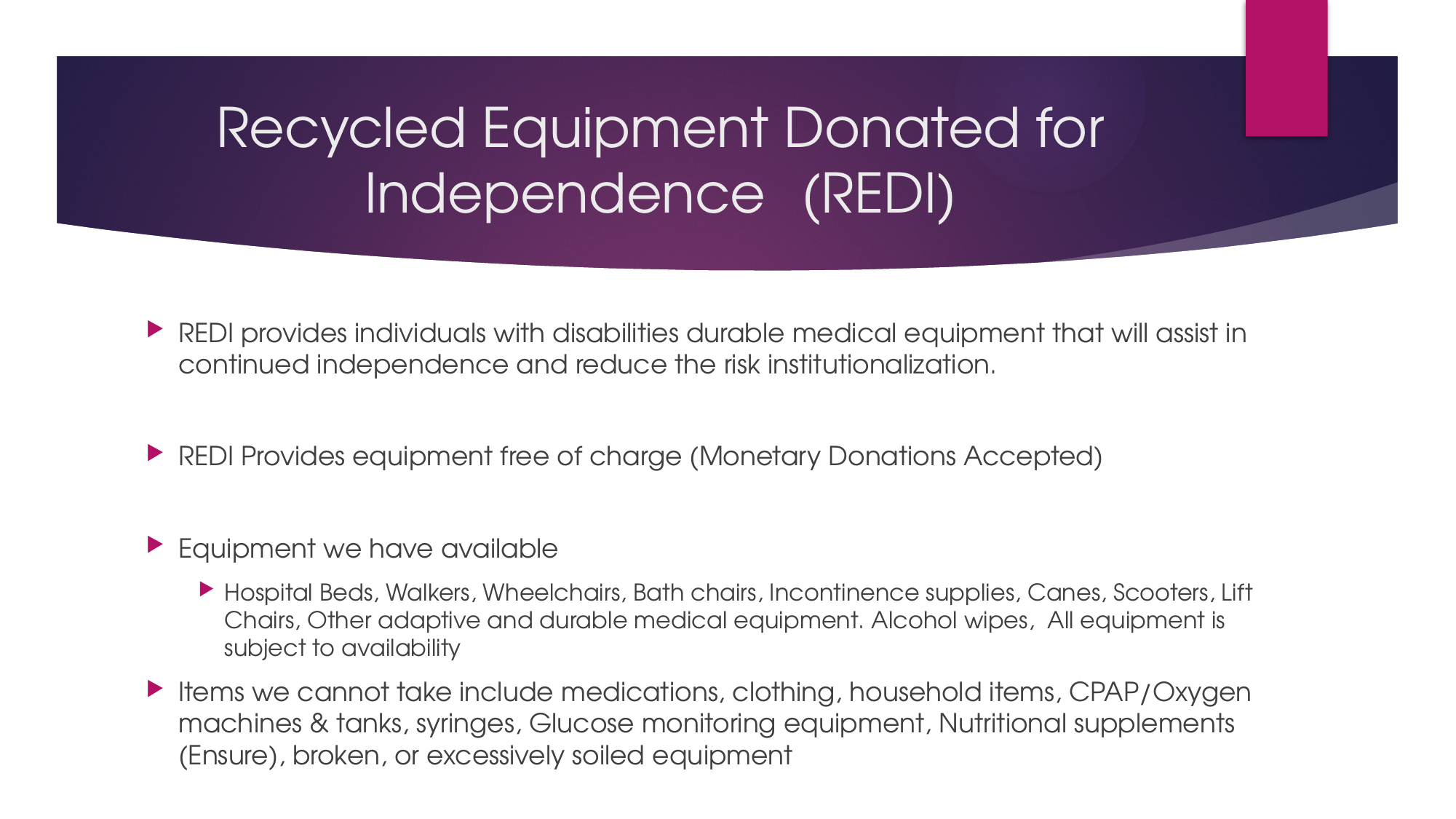

# Recycled Equipment Donated for Independence	(REDI)
REDI provides individuals with disabilities durable medical equipment that will assist in continued independence and reduce the risk institutionalization.

REDI Provides equipment free of charge (Monetary Donations Accepted)

Equipment we have available
Hospital Beds, Walkers, Wheelchairs, Bath chairs, Incontinence supplies, Canes, Scooters, Lift Chairs, Other adaptive and durable medical equipment. Alcohol wipes,  All equipment is subject to availability
Items we cannot take include medications, clothing, household items, CPAP/Oxygen machines & tanks, syringes, Glucose monitoring equipment, Nutritional supplements (Ensure), broken, or excessively soiled equipment